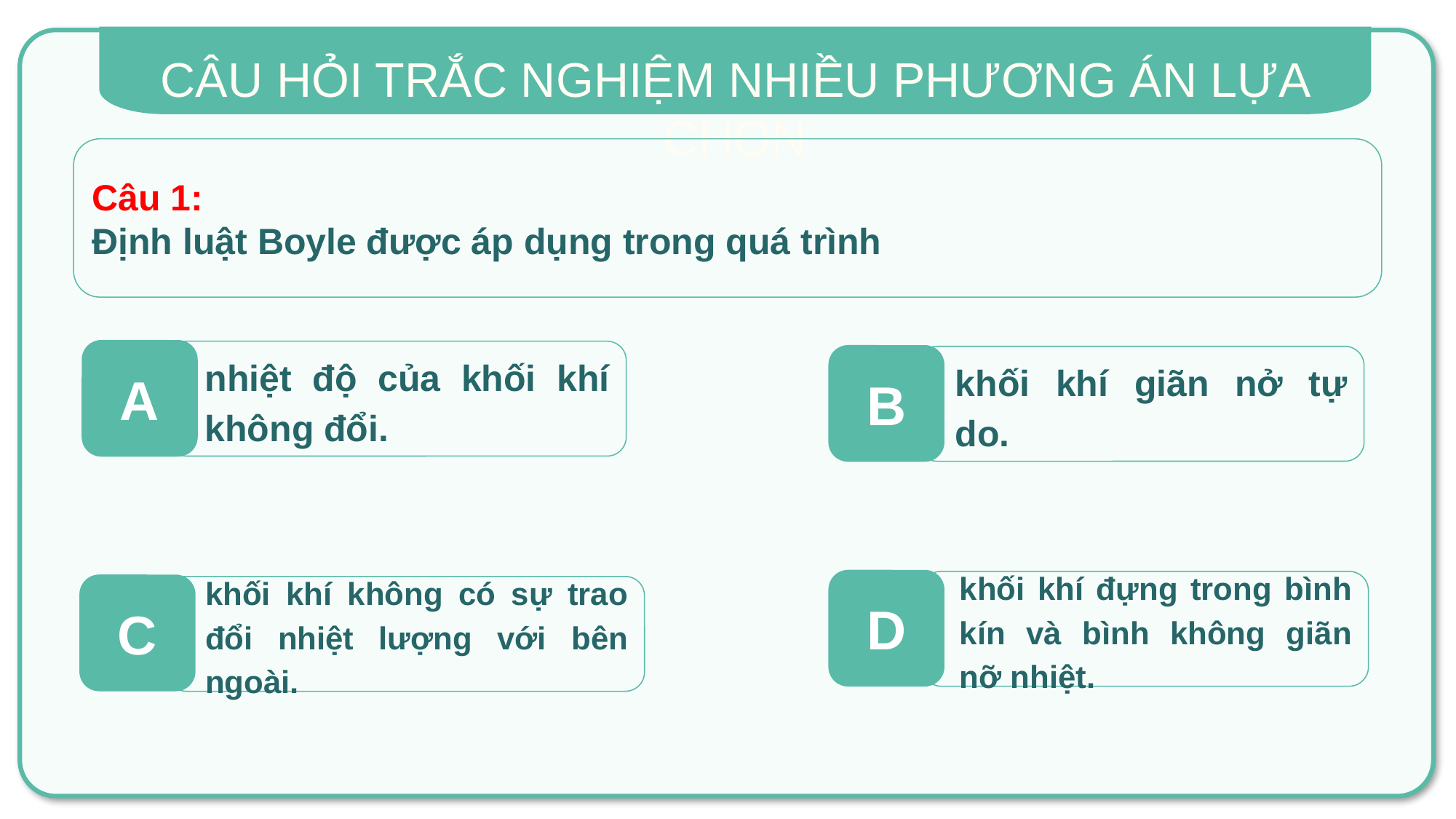

CÂU HỎI TRẮC NGHIỆM NHIỀU PHƯƠNG ÁN LỰA CHỌN

#
Câu 1:
Định luật Boyle được áp dụng trong quá trình

A
nhiệt độ của khối khí không đổi.
B
khối khí giãn nở tự do.
D
khối khí đựng trong bình kín và bình không giãn nỡ nhiệt.
C
khối khí không có sự trao đổi nhiệt lượng với bên ngoài.